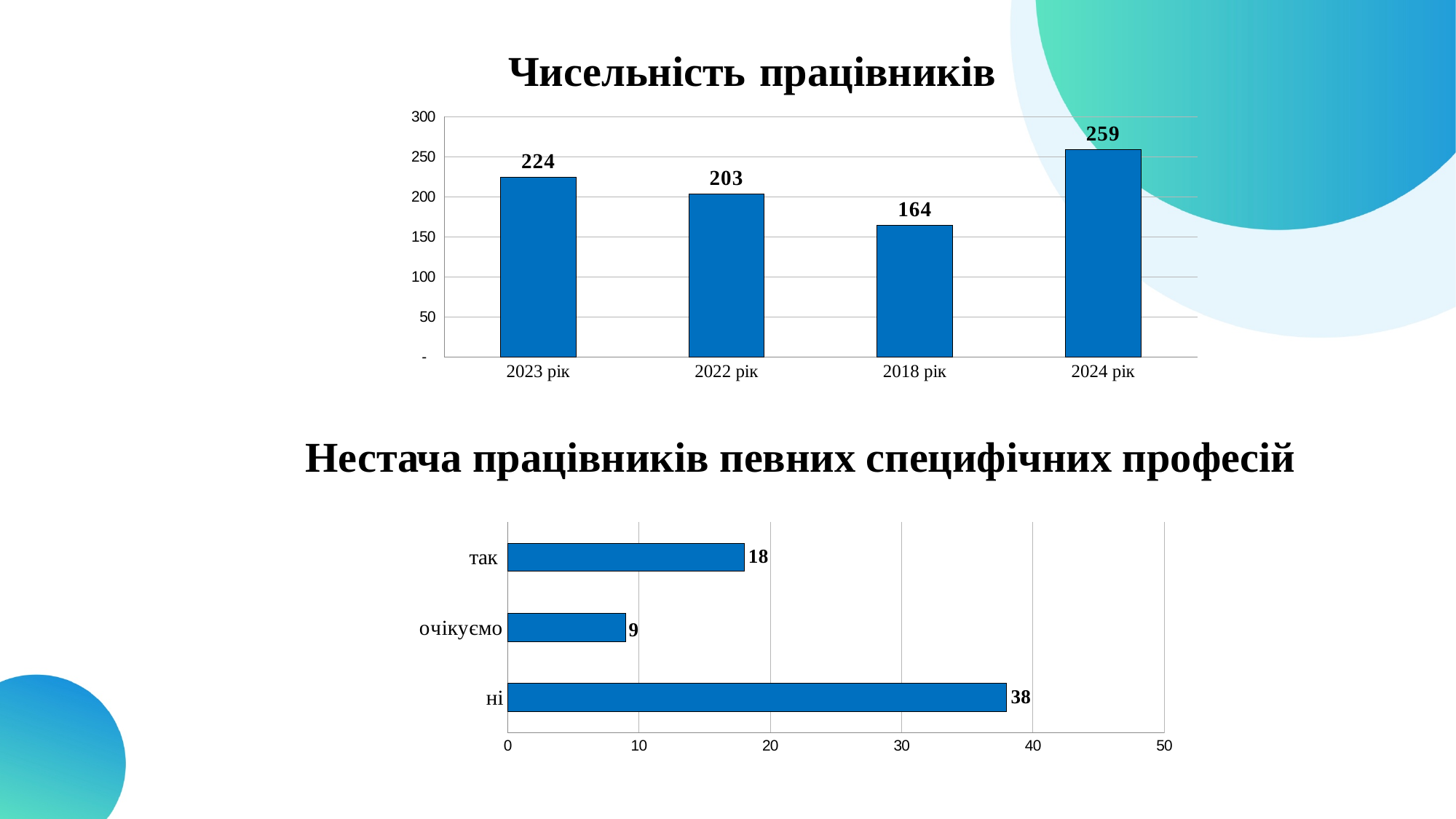

# Чисельність працівників

### Chart

| Category |  |
|---|---|
| 2023 рік | 224.0 |
| 2022 рік | 203.0 |
| 2018 рік | 164.0 |
| 2024 рік | 259.0 |
Нестача працівників певних специфічних професій

### Chart

| Category |  |
|---|---|
| так  | 18.0 |
| очікуємо | 9.0 |
| ні | 38.0 |